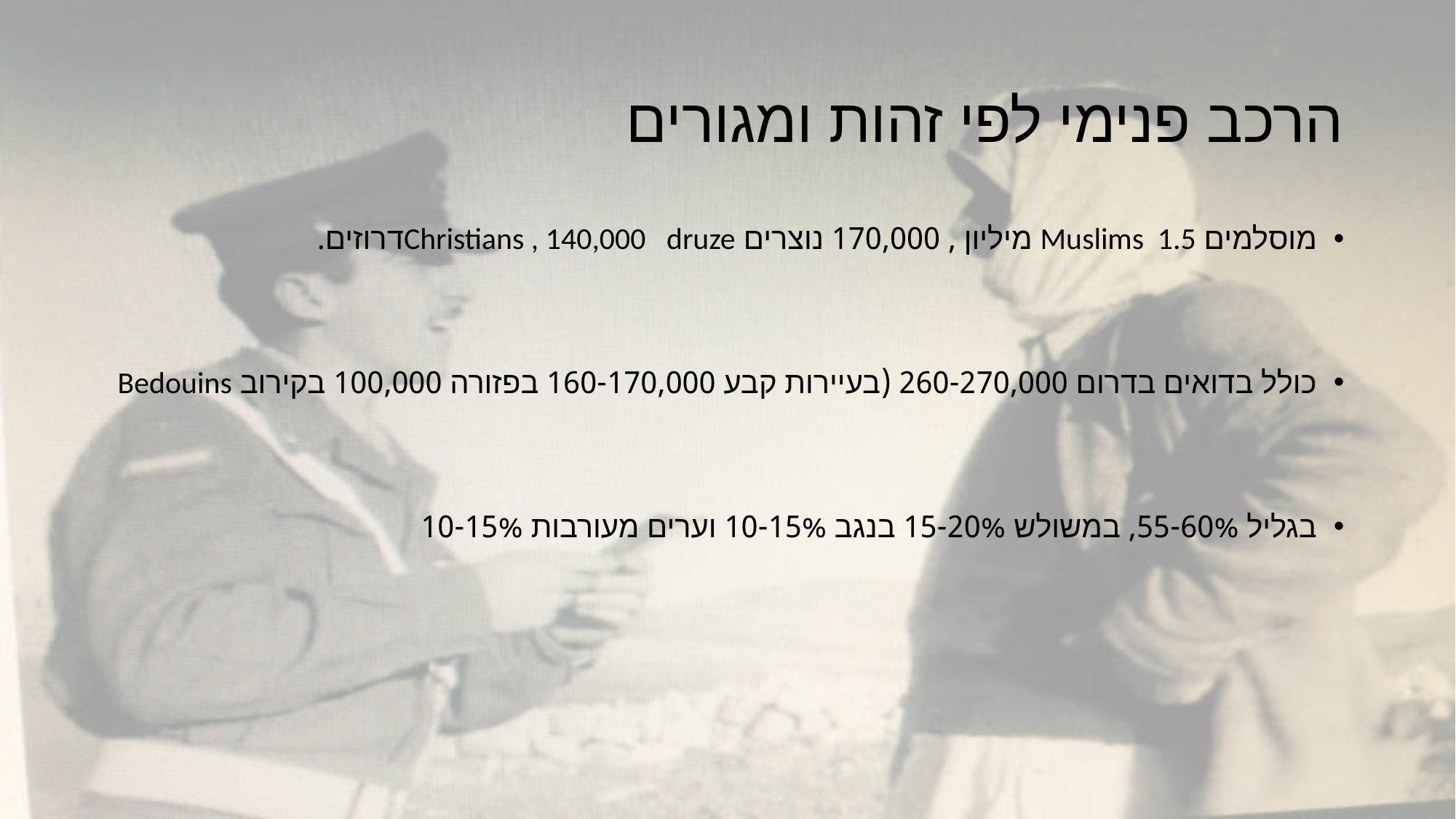

# הרכב פנימי לפי זהות ומגורים
מוסלמים Muslims  1.5 מיליון , 170,000 נוצרים Christians , 140,000   druzeדרוזים.

כולל בדואים בדרום 260-270,000 (בעיירות קבע 160-170,000 בפזורה 100,000 בקירוב Bedouins

בגליל 55-60%, במשולש 15-20% בנגב 10-15% וערים מעורבות 10-15%